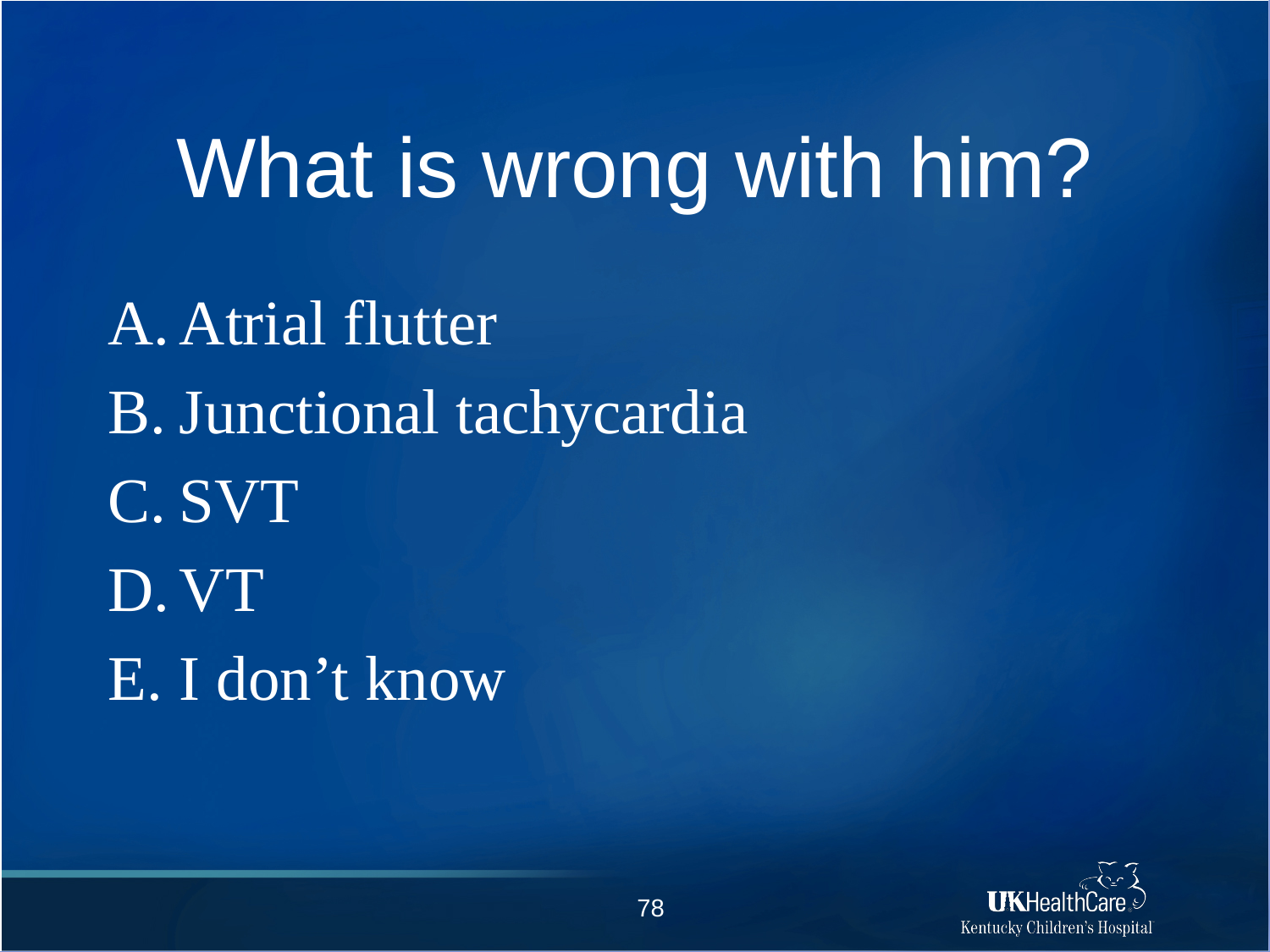

# What is wrong with him?
Atrial flutter
Junctional tachycardia
SVT
VT
I don’t know
78